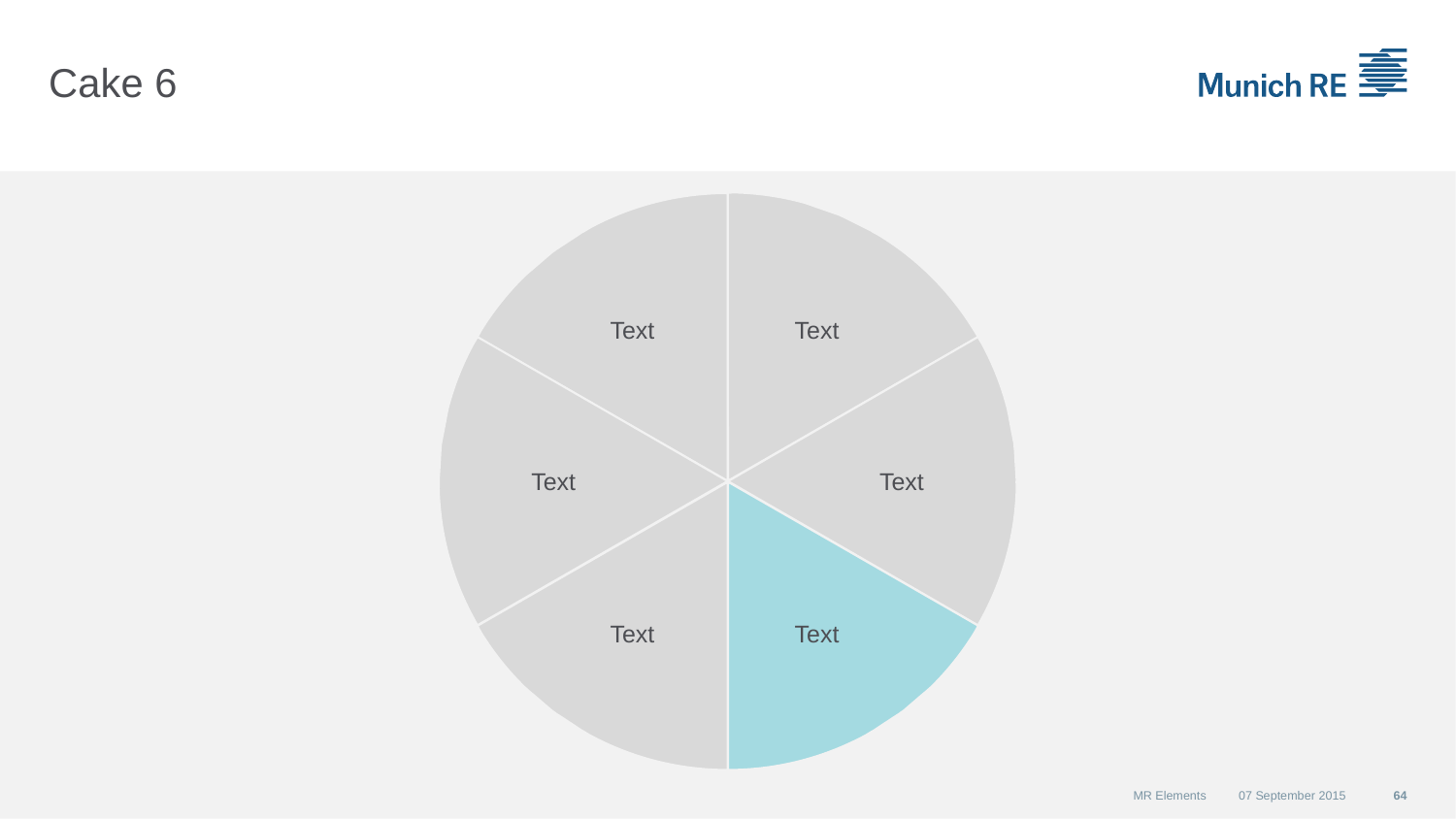

# Cake 6

Text
Text

Text
Text

Text
Text
MR Elements
07 September 2015
64